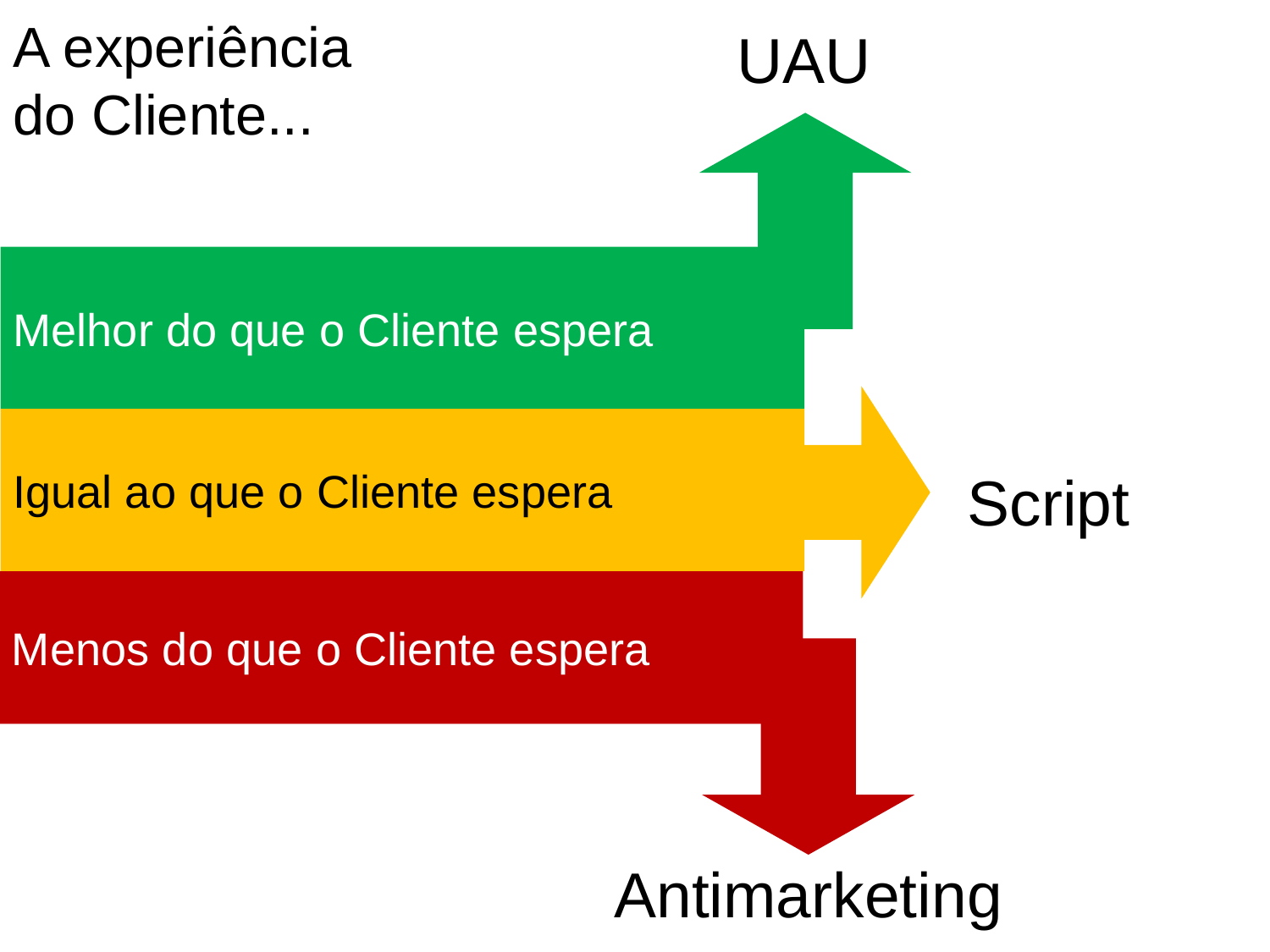

# A experiência do Cliente...
UAU

Melhor do que o Cliente espera

Igual ao que o Cliente espera
Script
Menos do que o Cliente espera

Antimarketing